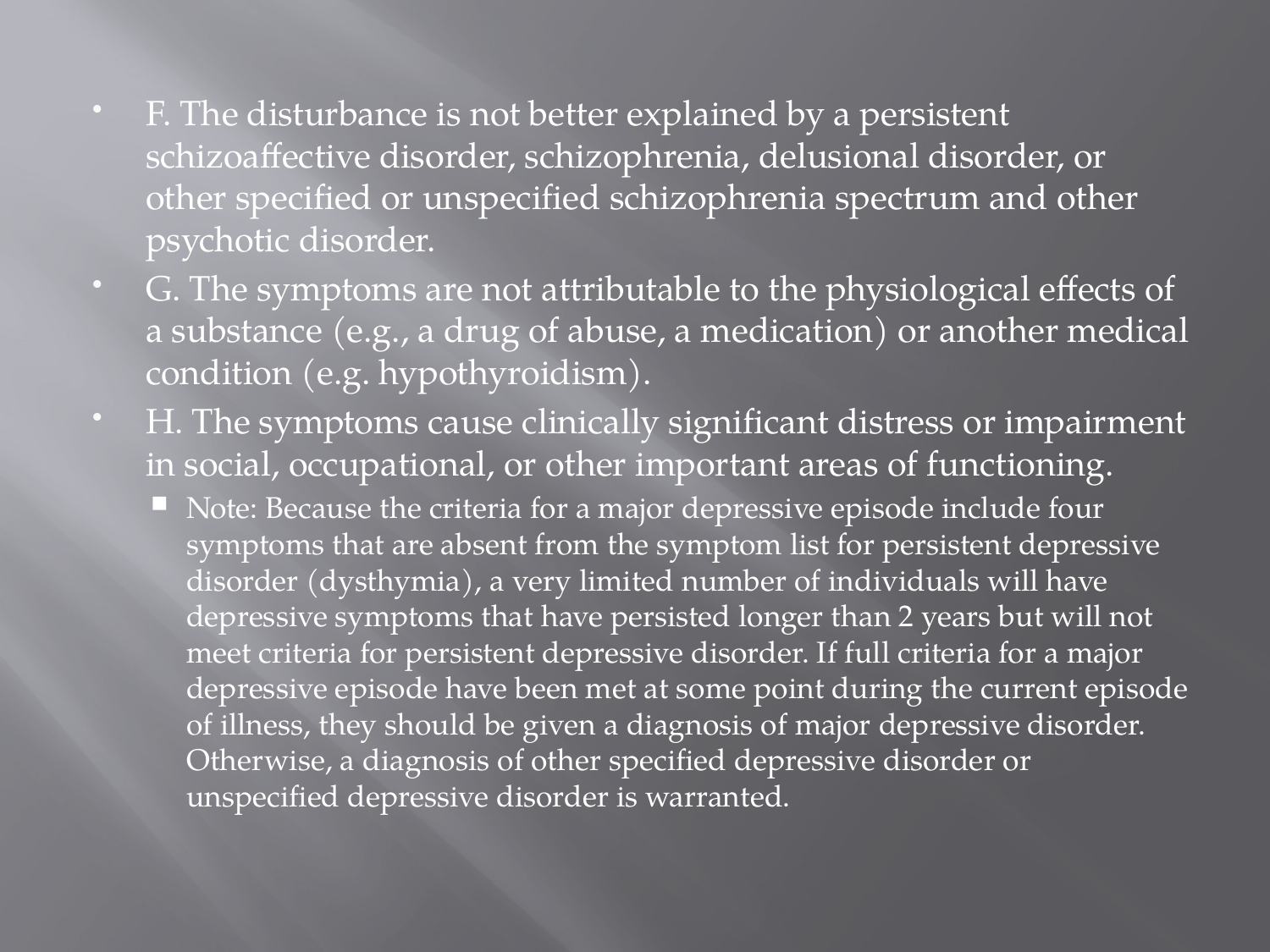

F. The disturbance is not better explained by a persistent schizoaffective disorder, schizophrenia, delusional disorder, or other specified or unspecified schizophrenia spectrum and other psychotic disorder.
G. The symptoms are not attributable to the physiological effects of a substance (e.g., a drug of abuse, a medication) or another medical condition (e.g. hypothyroidism).
H. The symptoms cause clinically significant distress or impairment in social, occupational, or other important areas of functioning.
Note: Because the criteria for a major depressive episode include four symptoms that are absent from the symptom list for persistent depressive disorder (dysthymia), a very limited number of individuals will have depressive symptoms that have persisted longer than 2 years but will not meet criteria for persistent depressive disorder. If full criteria for a major depressive episode have been met at some point during the current episode of illness, they should be given a diagnosis of major depressive disorder. Otherwise, a diagnosis of other specified depressive disorder or unspecified depressive disorder is warranted.